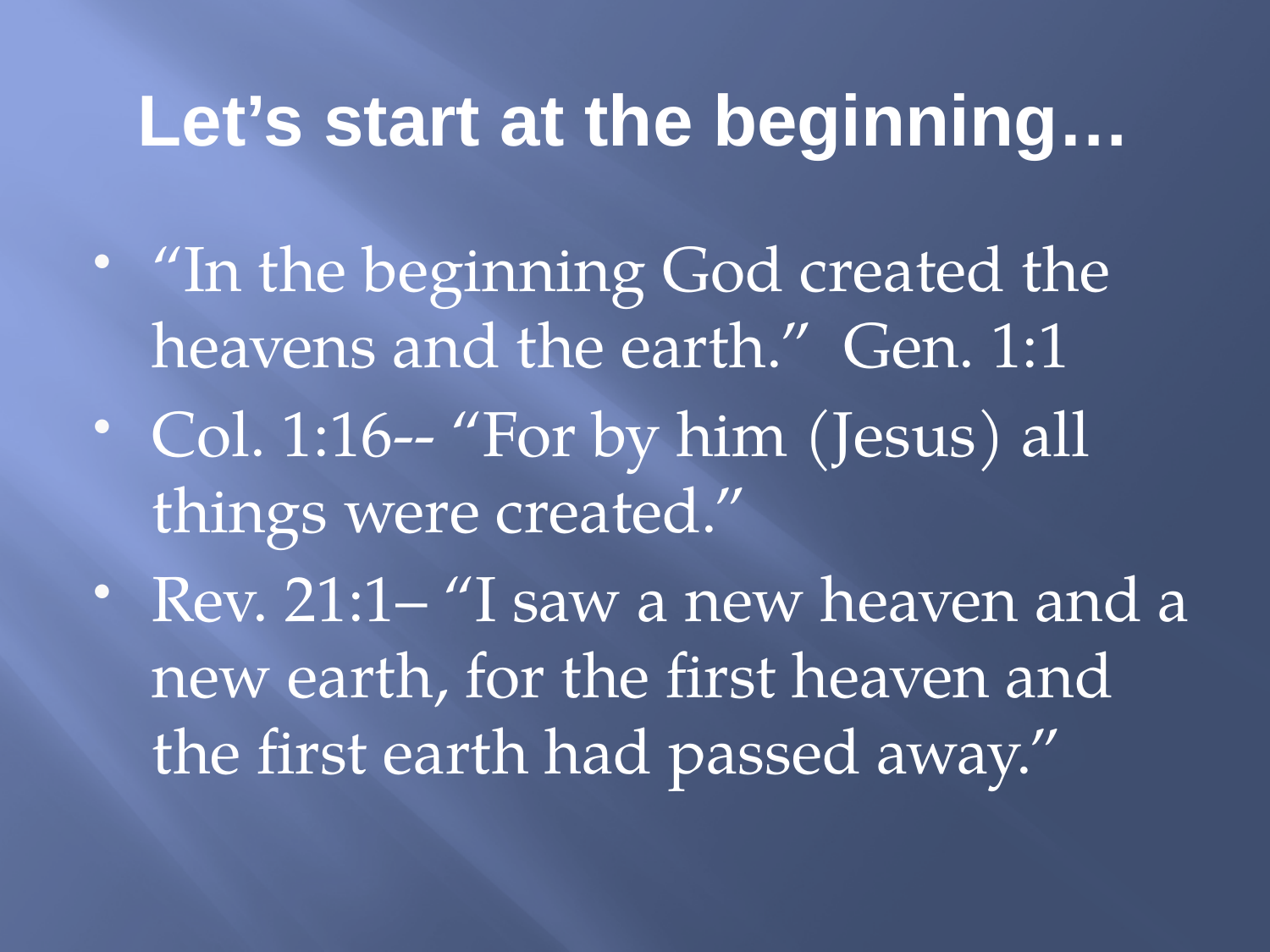

# Let’s start at the beginning…
“In the beginning God created the heavens and the earth.”  Gen. 1:1
Col. 1:16-- “For by him (Jesus) all things were created.”
Rev. 21:1– “I saw a new heaven and a new earth, for the first heaven and the first earth had passed away.”